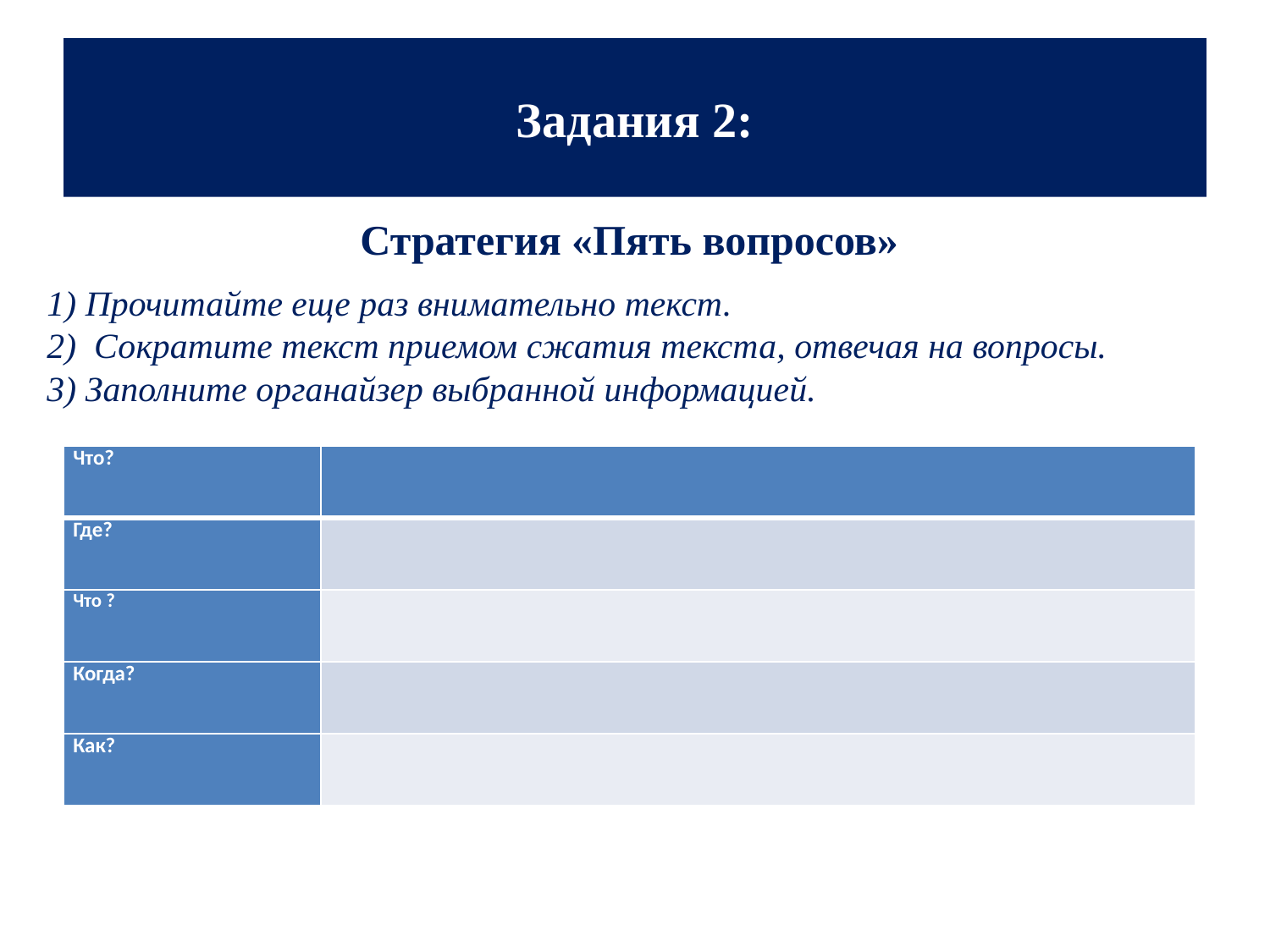

# Задания 2:
Стратегия «Пять вопросов»
1) Прочитайте еще раз внимательно текст.
2)  Сократите текст приемом сжатия текста, отвечая на вопросы.
3) Заполните органайзер выбранной информацией.

| Что? |  |
| --- | --- |
| Где? |  |
| Что ? |  |
| Когда? |  |
| Как? |  |